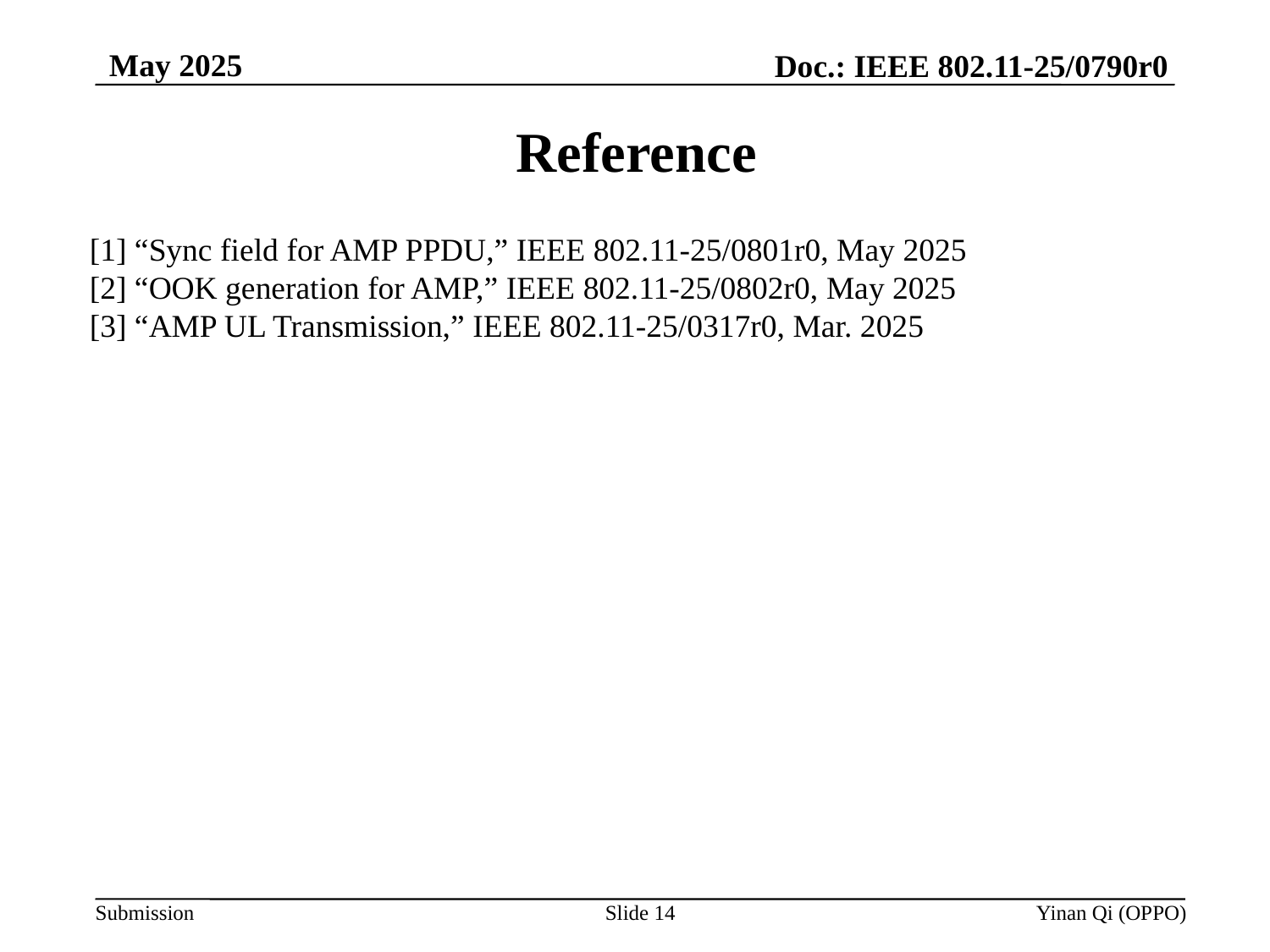

May 2025
Doc.: IEEE 802.11-25/0790r0
# Reference
[1] “Sync field for AMP PPDU,” IEEE 802.11-25/0801r0, May 2025
[2] “OOK generation for AMP,” IEEE 802.11-25/0802r0, May 2025
[3] “AMP UL Transmission,” IEEE 802.11-25/0317r0, Mar. 2025

Slide 14
Yinan Qi (OPPO)